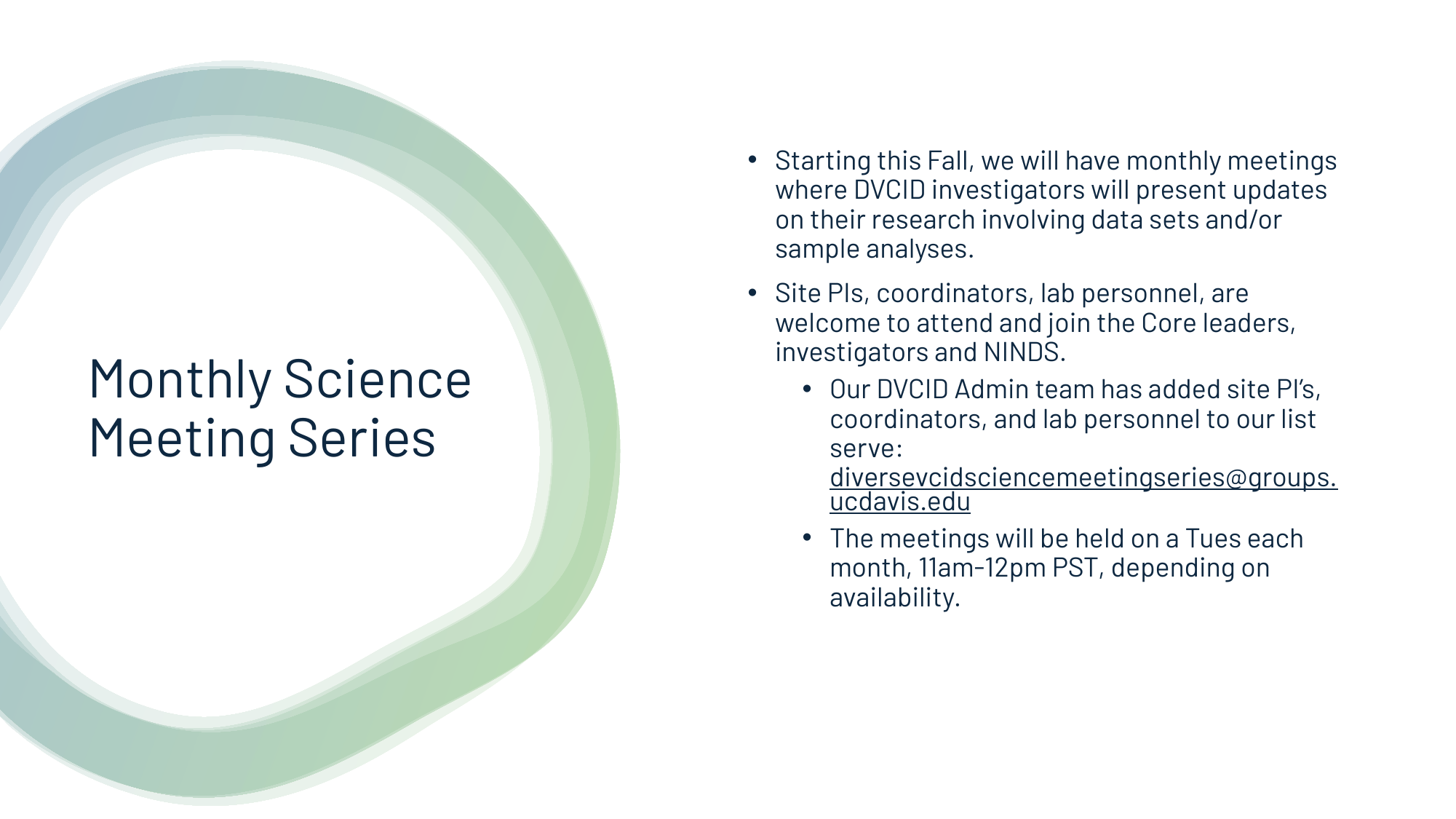

Starting this Fall, we will have monthly meetings where DVCID investigators will present updates on their research involving data sets and/or sample analyses.
Site PIs, coordinators, lab personnel, are welcome to attend and join the Core leaders, investigators and NINDS.
Our DVCID Admin team has added site PI’s, coordinators, and lab personnel to our list serve: diversevcidsciencemeetingseries@groups.ucdavis.edu
The meetings will be held on a Tues each month, 11am-12pm PST, depending on availability.

# Monthly Science Meeting Series